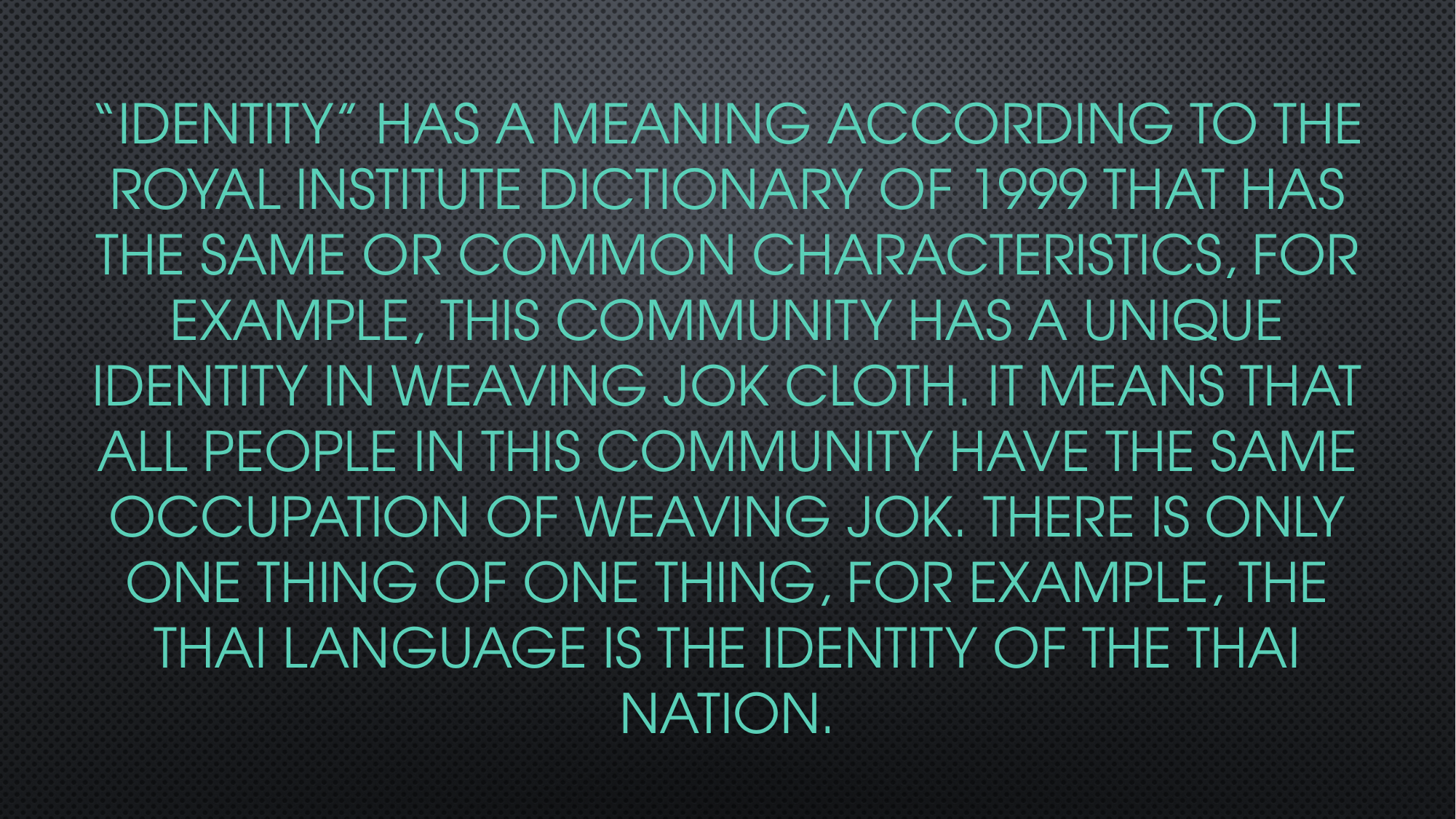

# “Identity” has a meaning according to the Royal Institute Dictionary of 1999 that has the same or common characteristics, for example, this community has a unique identity in weaving Jok cloth. It means that all people in this community have the same occupation of weaving Jok. There is only one thing of one thing, for example, the Thai language is the identity of the Thai nation.